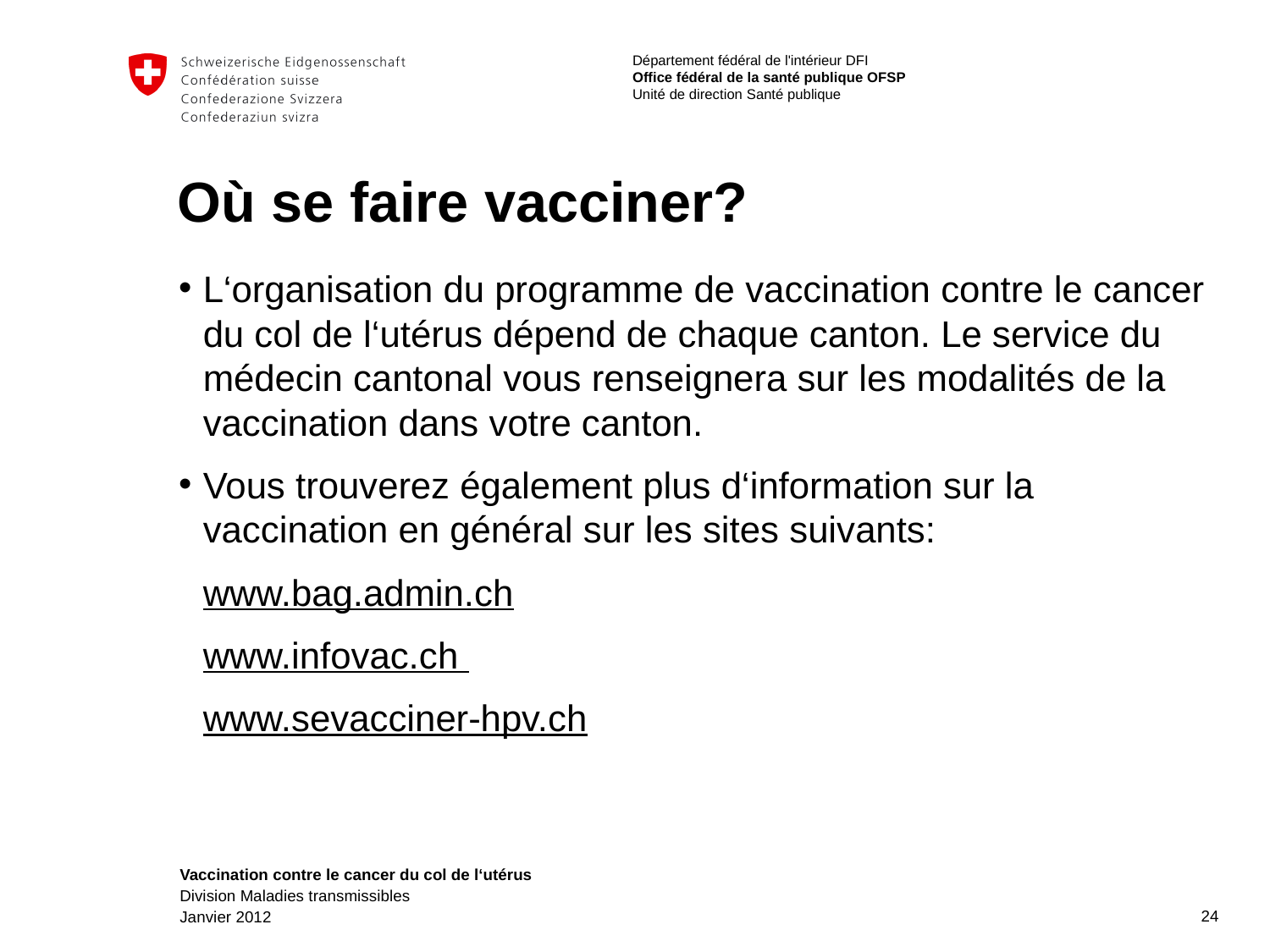

# Où se faire vacciner?
L‘organisation du programme de vaccination contre le cancer du col de l‘utérus dépend de chaque canton. Le service du médecin cantonal vous renseignera sur les modalités de la vaccination dans votre canton.
Vous trouverez également plus d‘information sur la vaccination en général sur les sites suivants:
www.bag.admin.ch
www.infovac.ch
www.sevacciner-hpv.ch
24